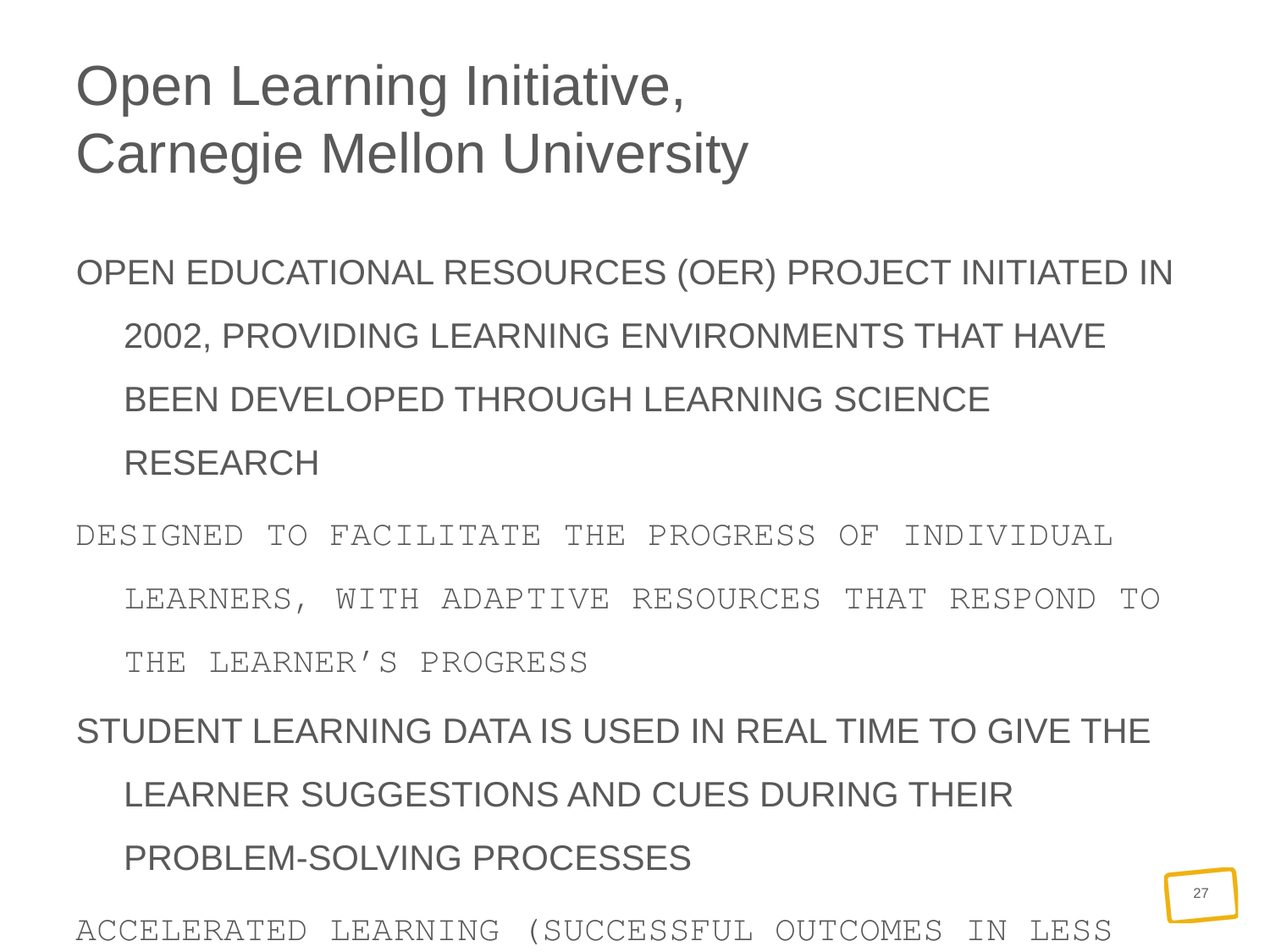

# Open Learning Initiative, Carnegie Mellon University
Open educational resources (OER) project initiated in 2002, providing learning environments that have been developed through learning science research
Designed to facilitate the progress of individual learners, with adaptive resources that respond to the learner’s progress
Student learning data is used in real time to give the learner suggestions and cues during their problem-solving processes
Accelerated learning (successful outcomes in less than half the time), contributing to higher rates of course completion